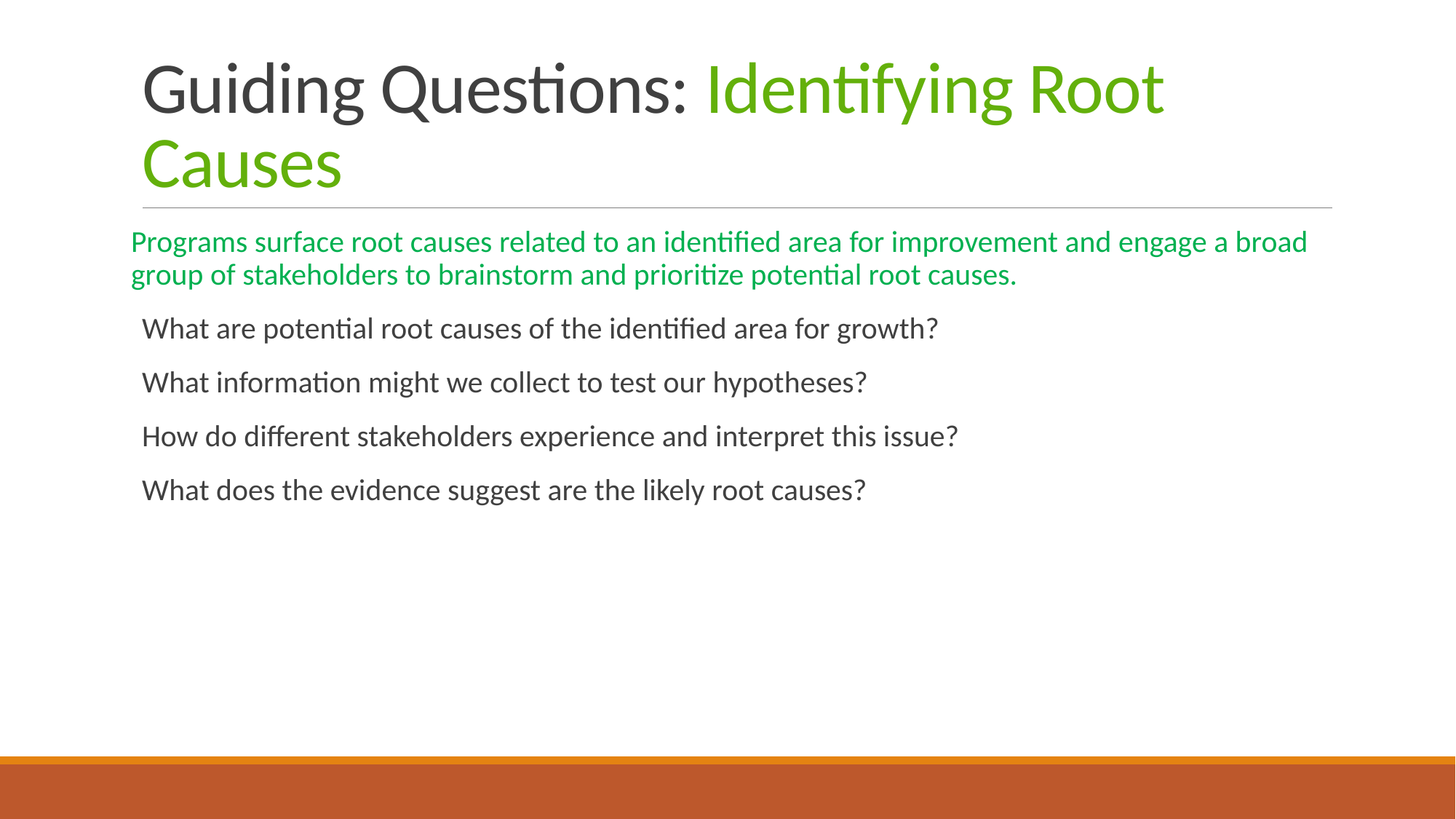

# Guiding Questions: Identifying Root Causes
Programs surface root causes related to an identified area for improvement and engage a broad group of stakeholders to brainstorm and prioritize potential root causes.
What are potential root causes of the identified area for growth?
What information might we collect to test our hypotheses?
How do different stakeholders experience and interpret this issue?
What does the evidence suggest are the likely root causes?